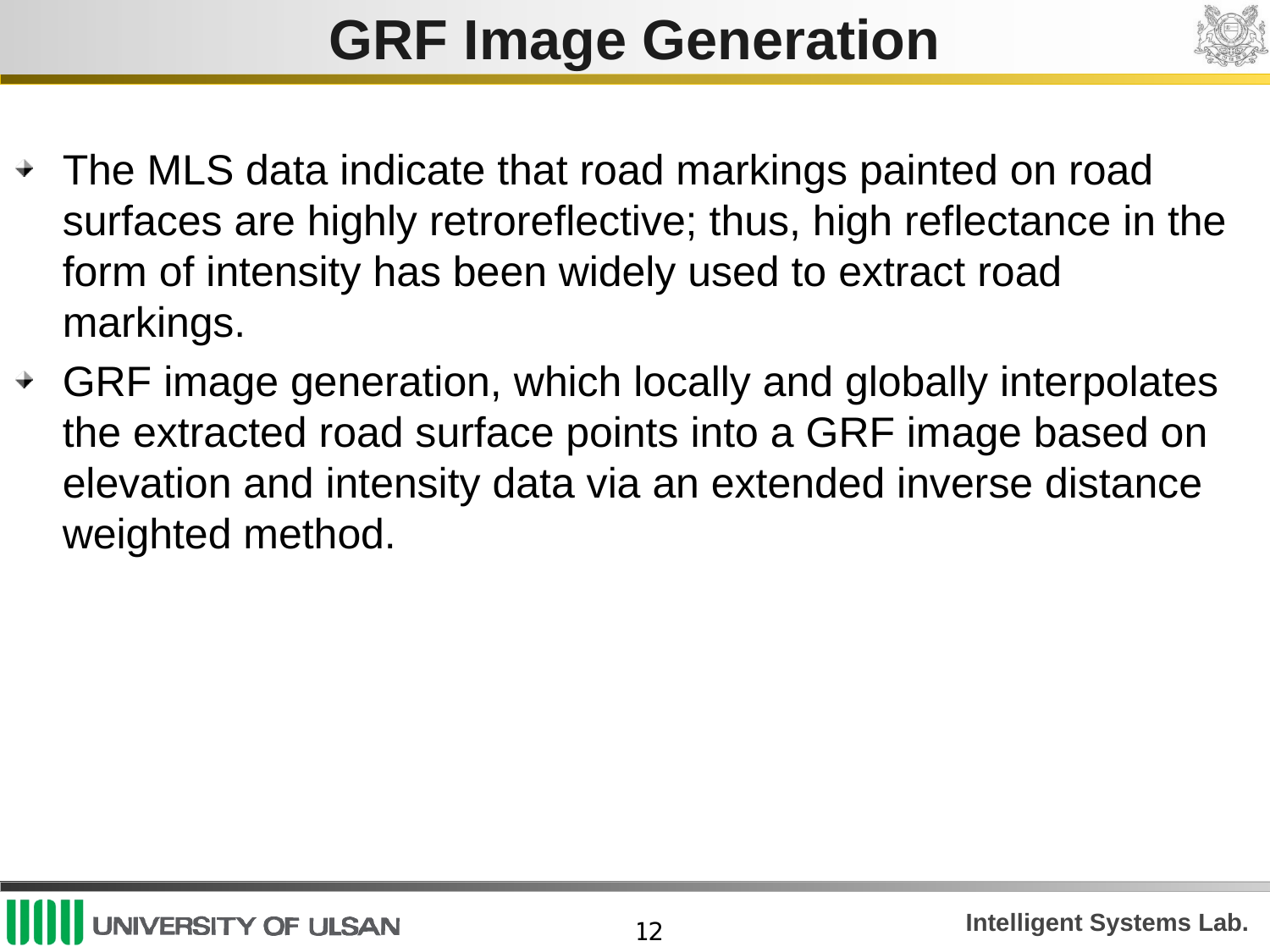

# GRF Image Generation
The MLS data indicate that road markings painted on road surfaces are highly retroreflective; thus, high reflectance in the form of intensity has been widely used to extract road markings.
GRF image generation, which locally and globally interpolates the extracted road surface points into a GRF image based on elevation and intensity data via an extended inverse distance weighted method.